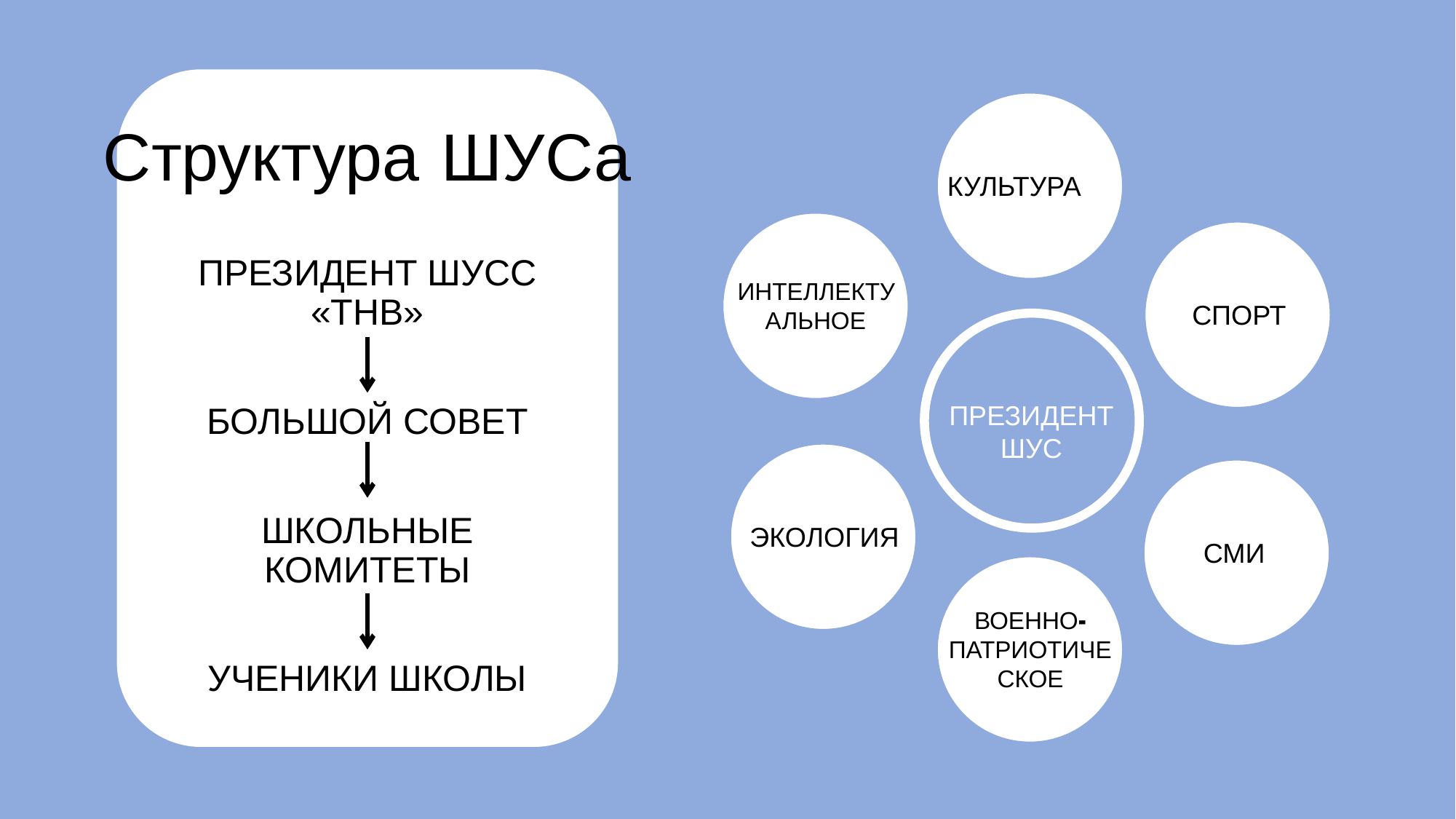

4,5
# Структура ШУСа
КУЛЬТУРА

ПРЕЗИДЕНТ ШУСС «ТНВ»

БОЛЬШОЙ СОВЕТ

ШКОЛЬНЫЕ КОМИТЕТЫ

УЧЕНИКИ ШКОЛЫ
ИНТЕЛЛЕКТУАЛЬНОЕ
СПОРТ

ПРЕЗИДЕНТ
ШУС

ЭКОЛОГИЯ
СМИ

ВОЕННО-ПАТРИОТИЧЕСКОЕ